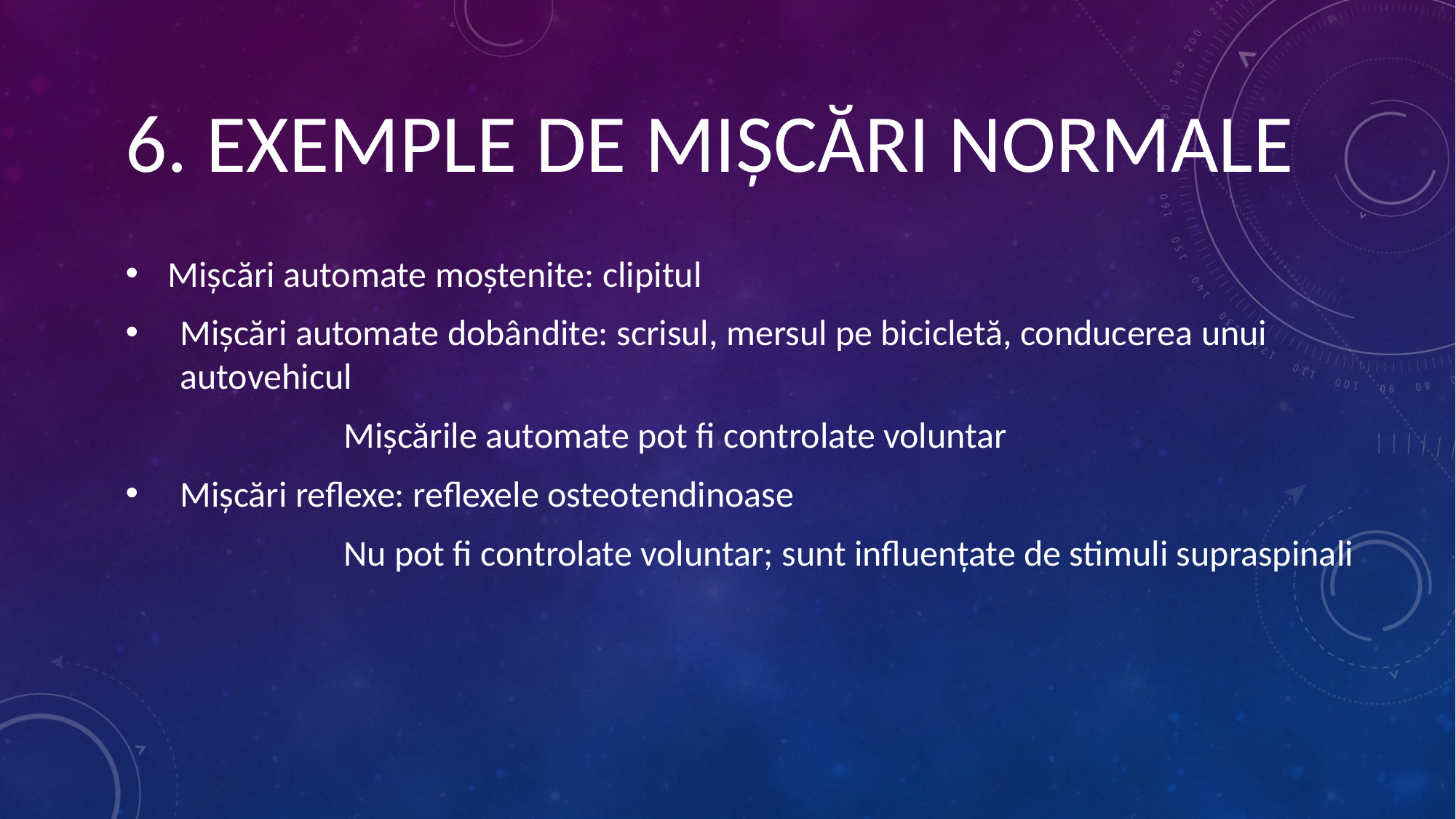

# 6. EXEMPLE DE MIȘCĂRI NORMALE
 Mișcări automate moștenite: clipitul
Mișcări automate dobândite: scrisul, mersul pe bicicletă, conducerea unui autovehicul
		Mișcările automate pot fi controlate voluntar
Mișcări reflexe: reflexele osteotendinoase
		Nu pot fi controlate voluntar; sunt influențate de stimuli supraspinali